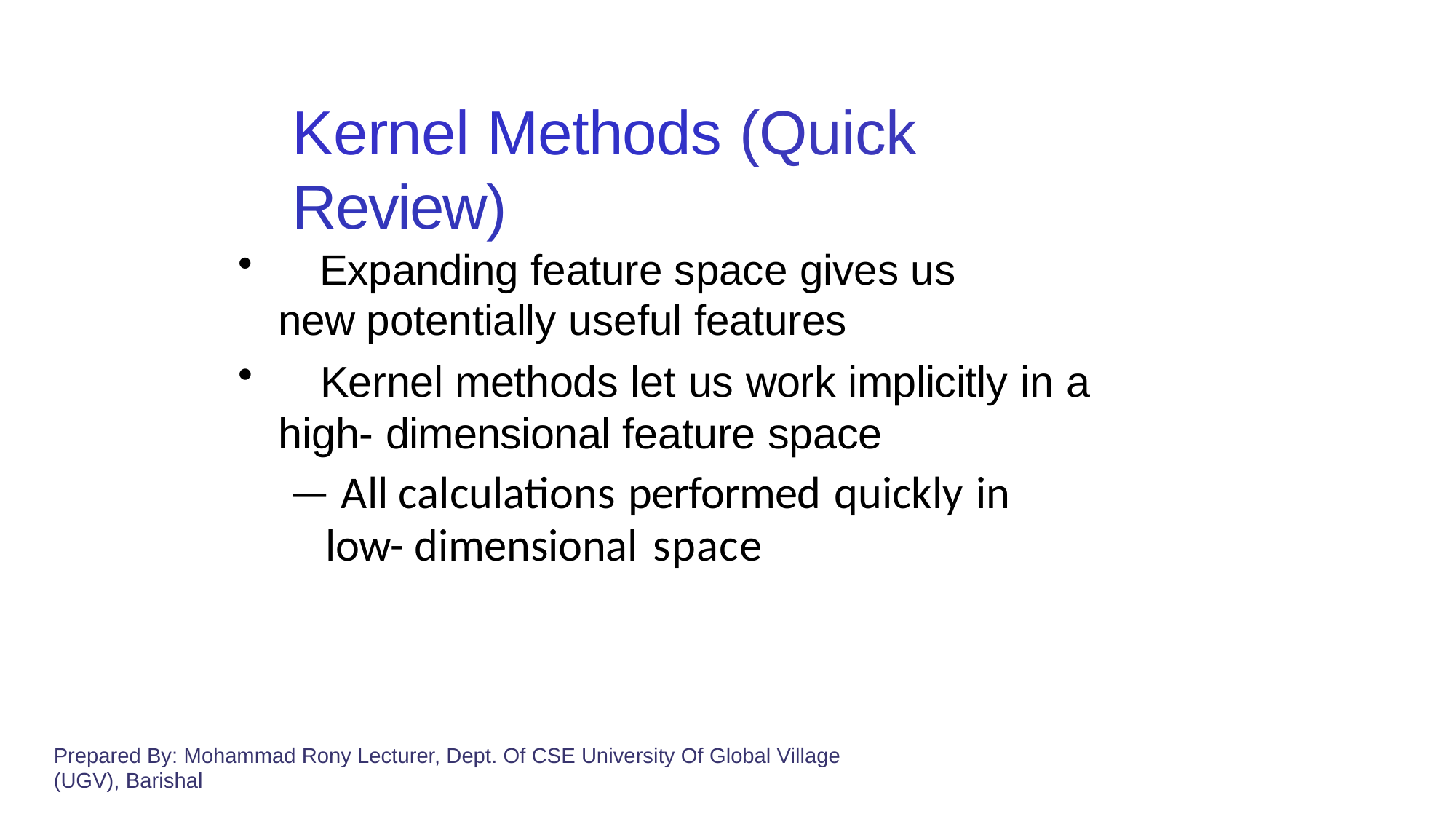

# Kernel Methods (Quick Review)
	Expanding feature space gives us new potentially useful features
	Kernel methods let us work implicitly in a high- dimensional feature space
— All calculations performed quickly in low- dimensional	space
Prepared By: Mohammad Rony Lecturer, Dept. Of CSE University Of Global Village (UGV), Barishal